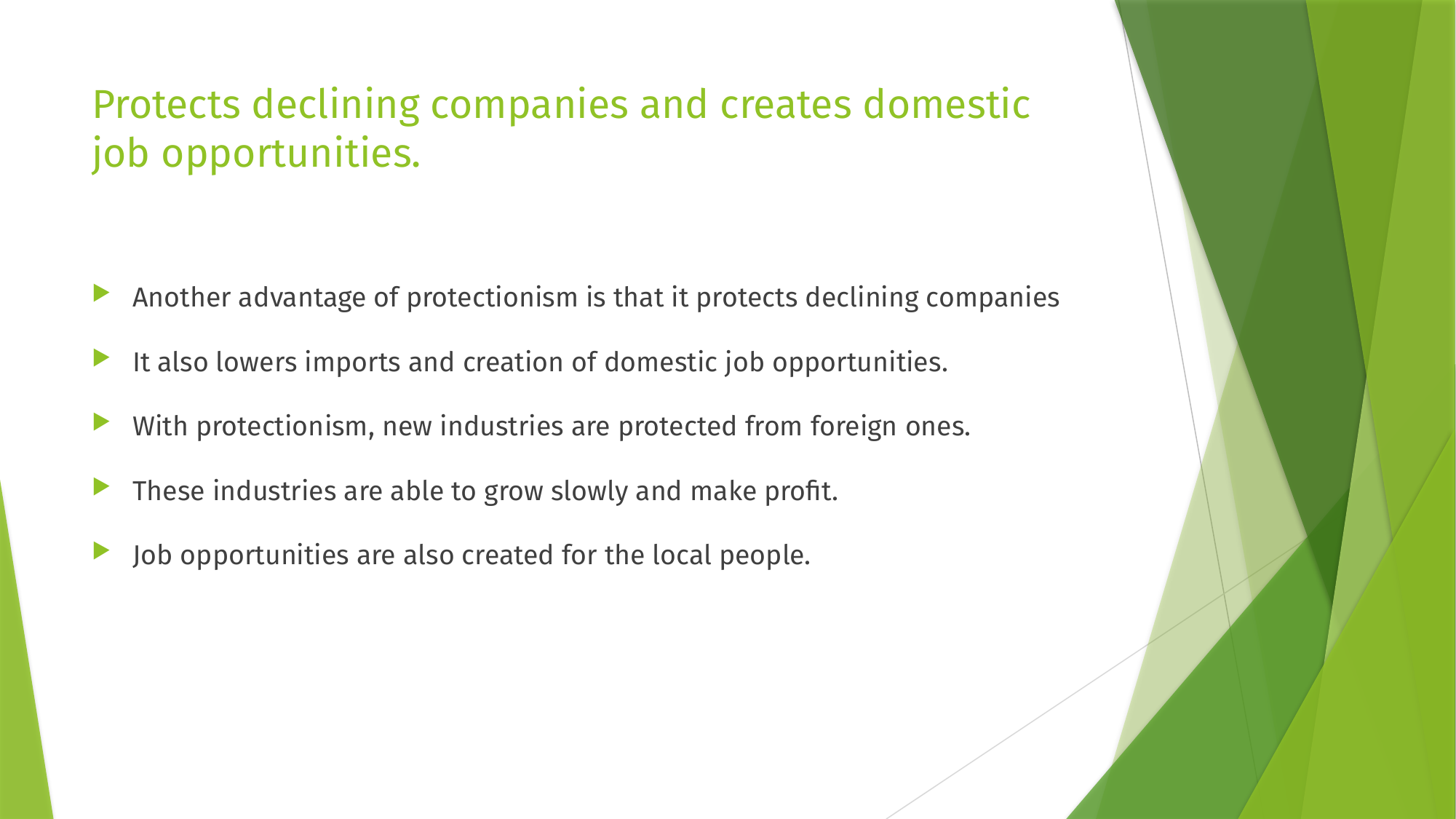

# Protects declining companies and creates domestic job opportunities.
Another advantage of protectionism is that it protects declining companies
It also lowers imports and creation of domestic job opportunities.
With protectionism, new industries are protected from foreign ones.
These industries are able to grow slowly and make profit.
Job opportunities are also created for the local people.